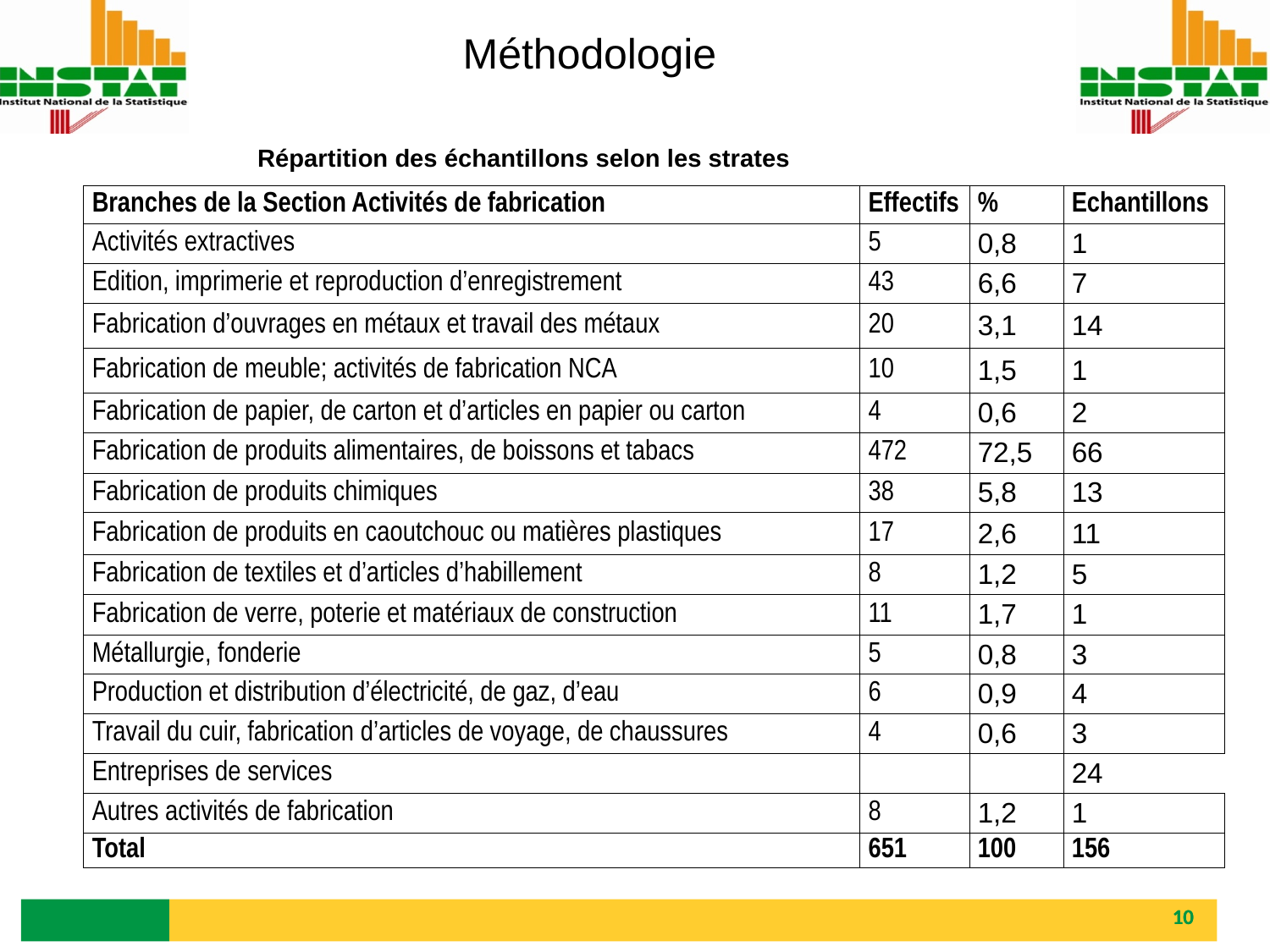

Méthodologie

Répartition des échantillons selon les strates
| Branches de la Section Activités de fabrication | Effectifs | % | Echantillons |
| --- | --- | --- | --- |
| Activités extractives | 5 | 0,8 | 1 |
| Edition, imprimerie et reproduction d’enregistrement | 43 | 6,6 | 7 |
| Fabrication d’ouvrages en métaux et travail des métaux | 20 | 3,1 | 14 |
| Fabrication de meuble; activités de fabrication NCA | 10 | 1,5 | 1 |
| Fabrication de papier, de carton et d’articles en papier ou carton | 4 | 0,6 | 2 |
| Fabrication de produits alimentaires, de boissons et tabacs | 472 | 72,5 | 66 |
| Fabrication de produits chimiques | 38 | 5,8 | 13 |
| Fabrication de produits en caoutchouc ou matières plastiques | 17 | 2,6 | 11 |
| Fabrication de textiles et d’articles d’habillement | 8 | 1,2 | 5 |
| Fabrication de verre, poterie et matériaux de construction | 11 | 1,7 | 1 |
| Métallurgie, fonderie | 5 | 0,8 | 3 |
| Production et distribution d’électricité, de gaz, d’eau | 6 | 0,9 | 4 |
| Travail du cuir, fabrication d’articles de voyage, de chaussures | 4 | 0,6 | 3 |
| Entreprises de services |  |  | 24 |
| Autres activités de fabrication | 8 | 1,2 | 1 |
| Total | 651 | 100 | 156 |